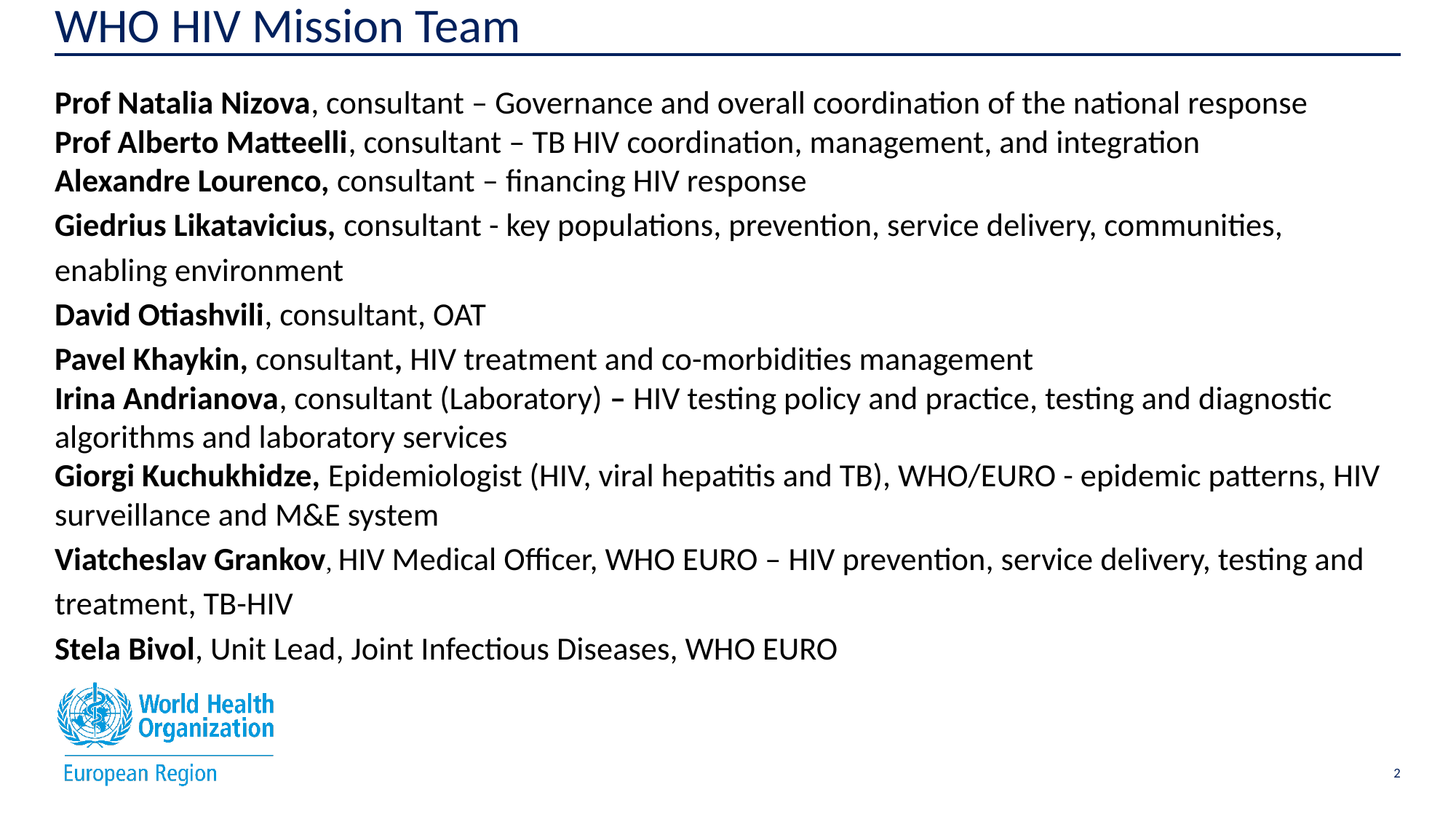

# WHO HIV Mission Team
Prof Natalia Nizova, consultant – Governance and overall coordination of the national response
Prof Alberto Matteelli, consultant – TB HIV coordination, management, and integration
Alexandre Lourenco, consultant – financing HIV response
Giedrius Likatavicius, consultant - key populations, prevention, service delivery, communities, enabling environment
David Otiashvili, consultant, OAT
Pavel Khaykin, consultant, HIV treatment and co-morbidities management
Irina Andrianova, consultant (Laboratory) – HIV testing policy and practice, testing and diagnostic algorithms and laboratory services
Giorgi Kuchukhidze, Epidemiologist (HIV, viral hepatitis and TB), WHO/EURO - epidemic patterns, HIV surveillance and M&E system
Viatcheslav Grankov, HIV Medical Officer, WHO EURO – HIV prevention, service delivery, testing and treatment, TB-HIV
Stela Bivol, Unit Lead, Joint Infectious Diseases, WHO EURO

2